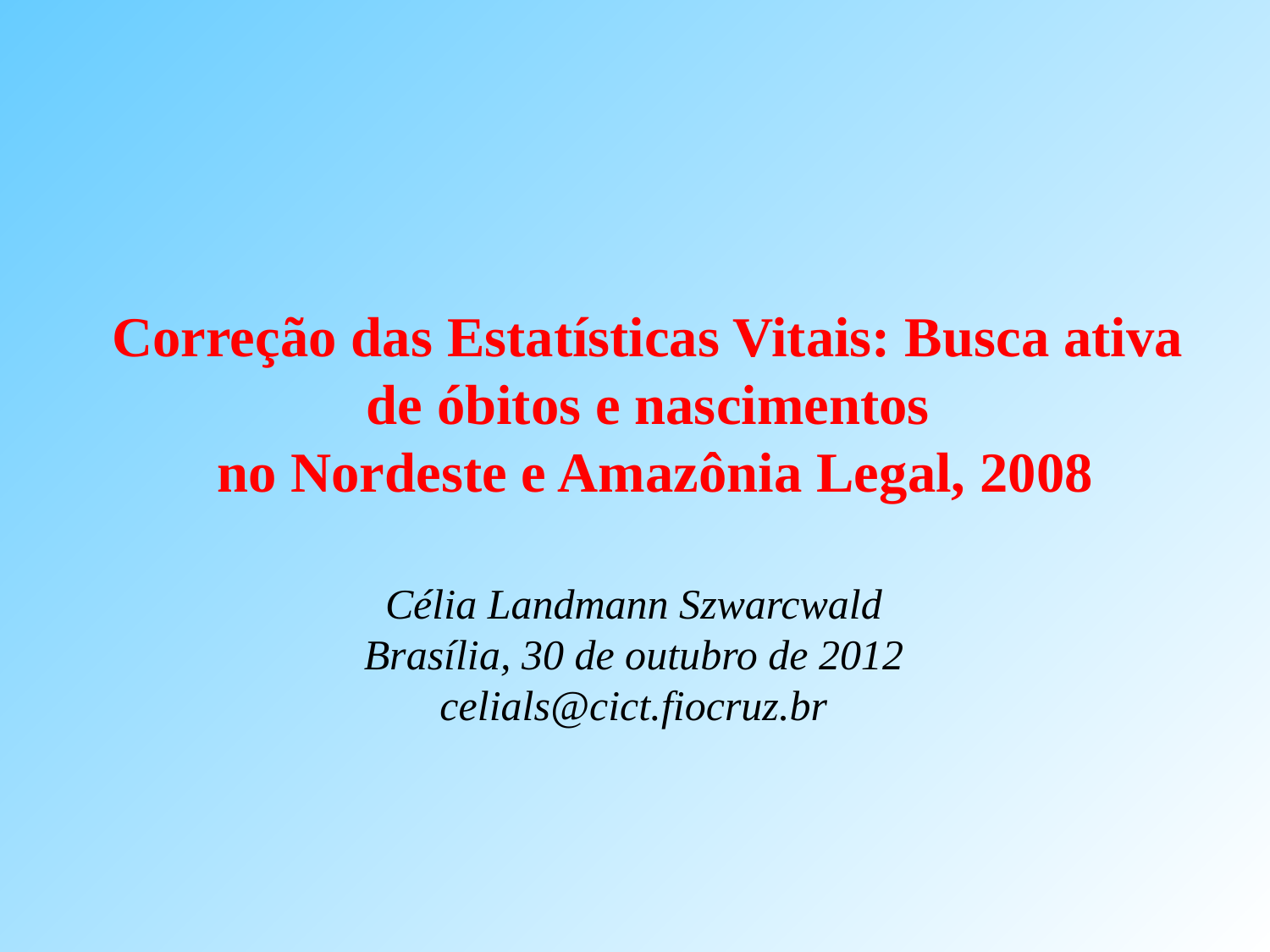

Correção das Estatísticas Vitais: Busca ativa
de óbitos e nascimentos
no Nordeste e Amazônia Legal, 2008

Célia Landmann Szwarcwald
Brasília, 30 de outubro de 2012
celials@cict.fiocruz.br